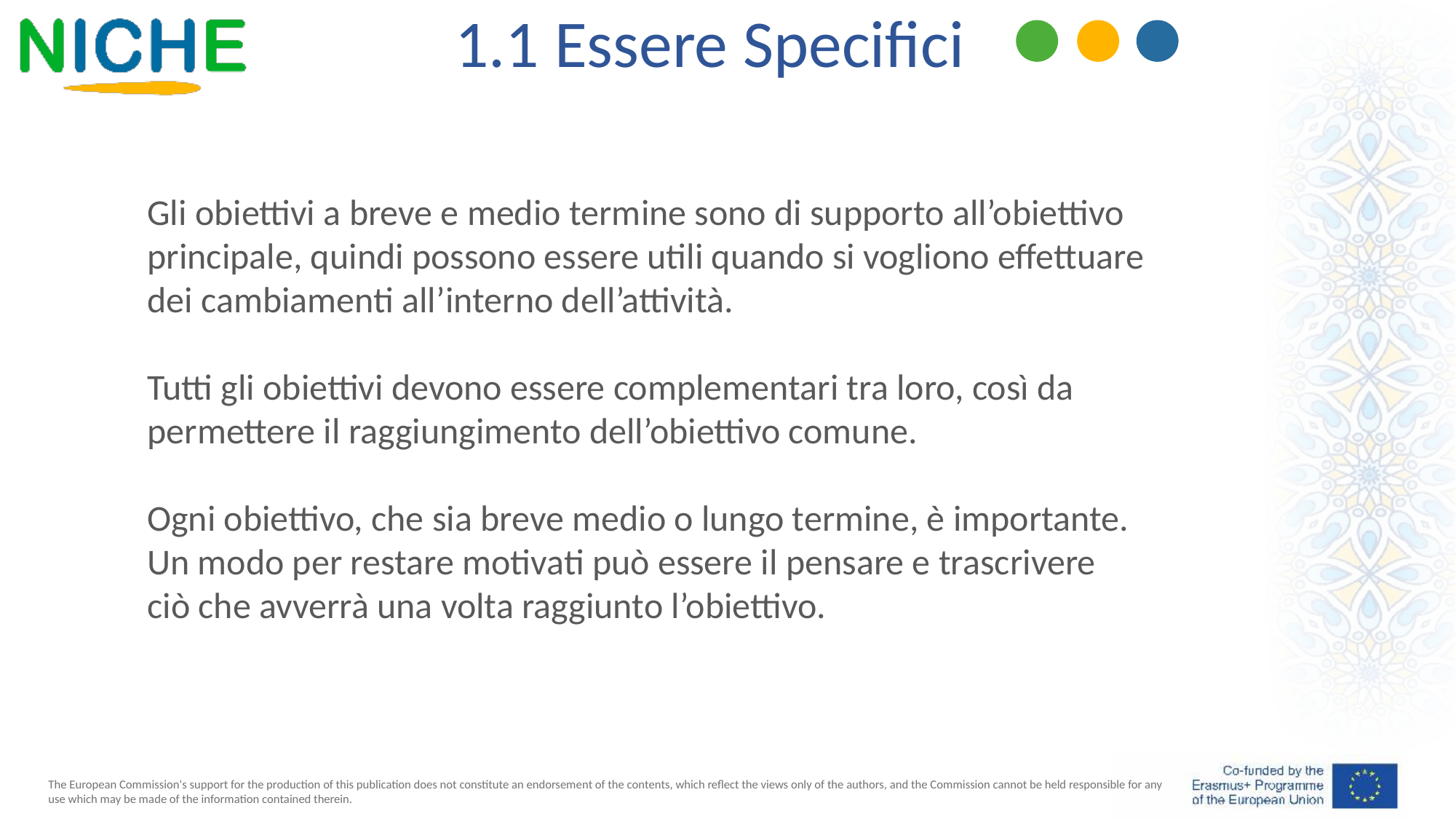

1.1 Essere Specifici

Gli obiettivi a breve e medio termine sono di supporto all’obiettivo principale, quindi possono essere utili quando si vogliono effettuare dei cambiamenti all’interno dell’attività.

Tutti gli obiettivi devono essere complementari tra loro, così da permettere il raggiungimento dell’obiettivo comune.

Ogni obiettivo, che sia breve medio o lungo termine, è importante. Un modo per restare motivati può essere il pensare e trascrivere ciò che avverrà una volta raggiunto l’obiettivo.